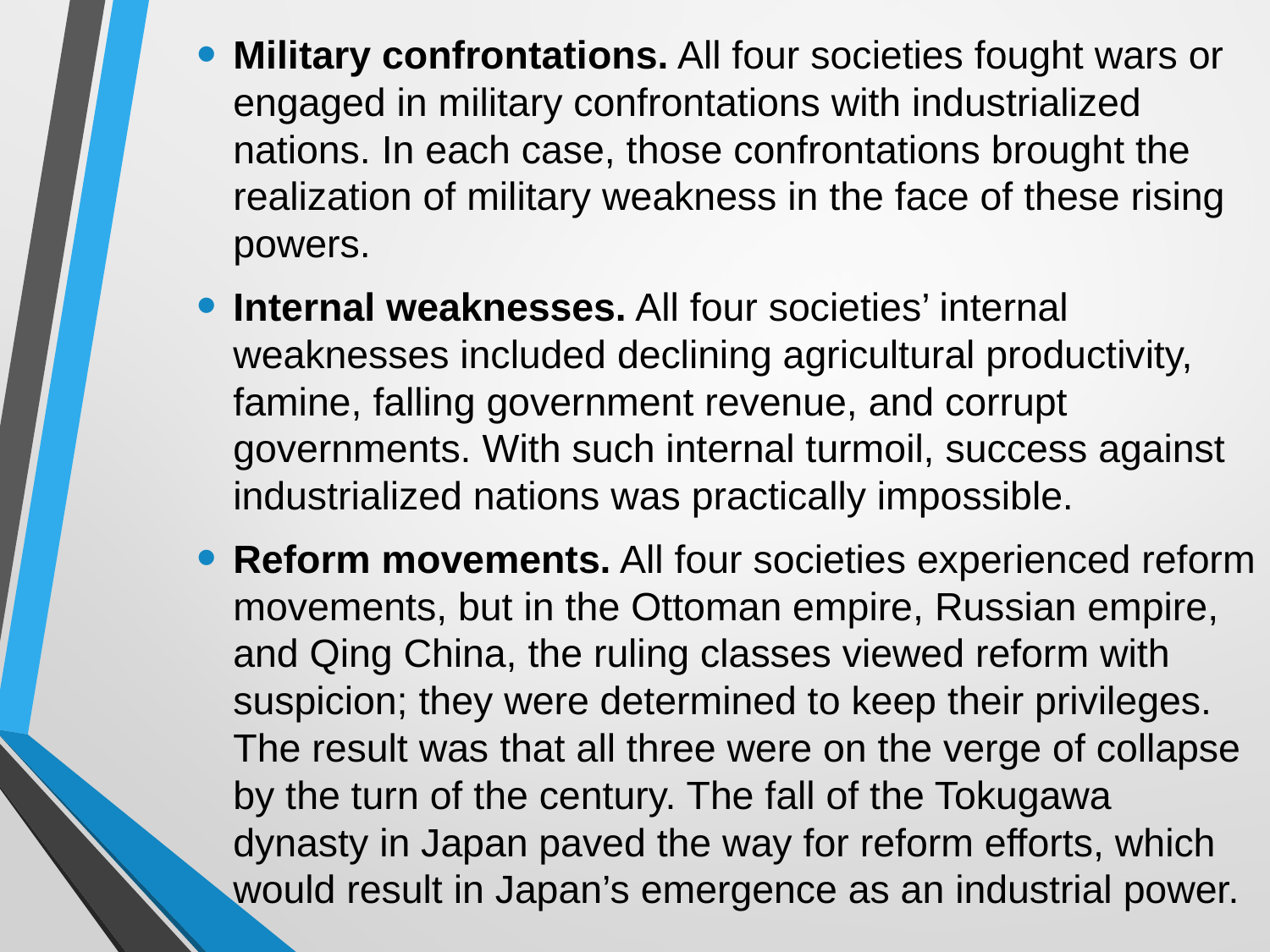

Military confrontations. All four societies fought wars or engaged in military confrontations with industrialized nations. In each case, those confrontations brought the realization of military weakness in the face of these rising powers.
Internal weaknesses. All four societies’ internal weaknesses included declining agricultural productivity, famine, falling government revenue, and corrupt governments. With such internal turmoil, success against industrialized nations was practically impossible.
Reform movements. All four societies experienced reform movements, but in the Ottoman empire, Russian empire, and Qing China, the ruling classes viewed reform with suspicion; they were determined to keep their privileges. The result was that all three were on the verge of collapse by the turn of the century. The fall of the Tokugawa dynasty in Japan paved the way for reform efforts, which would result in Japan’s emergence as an industrial power.